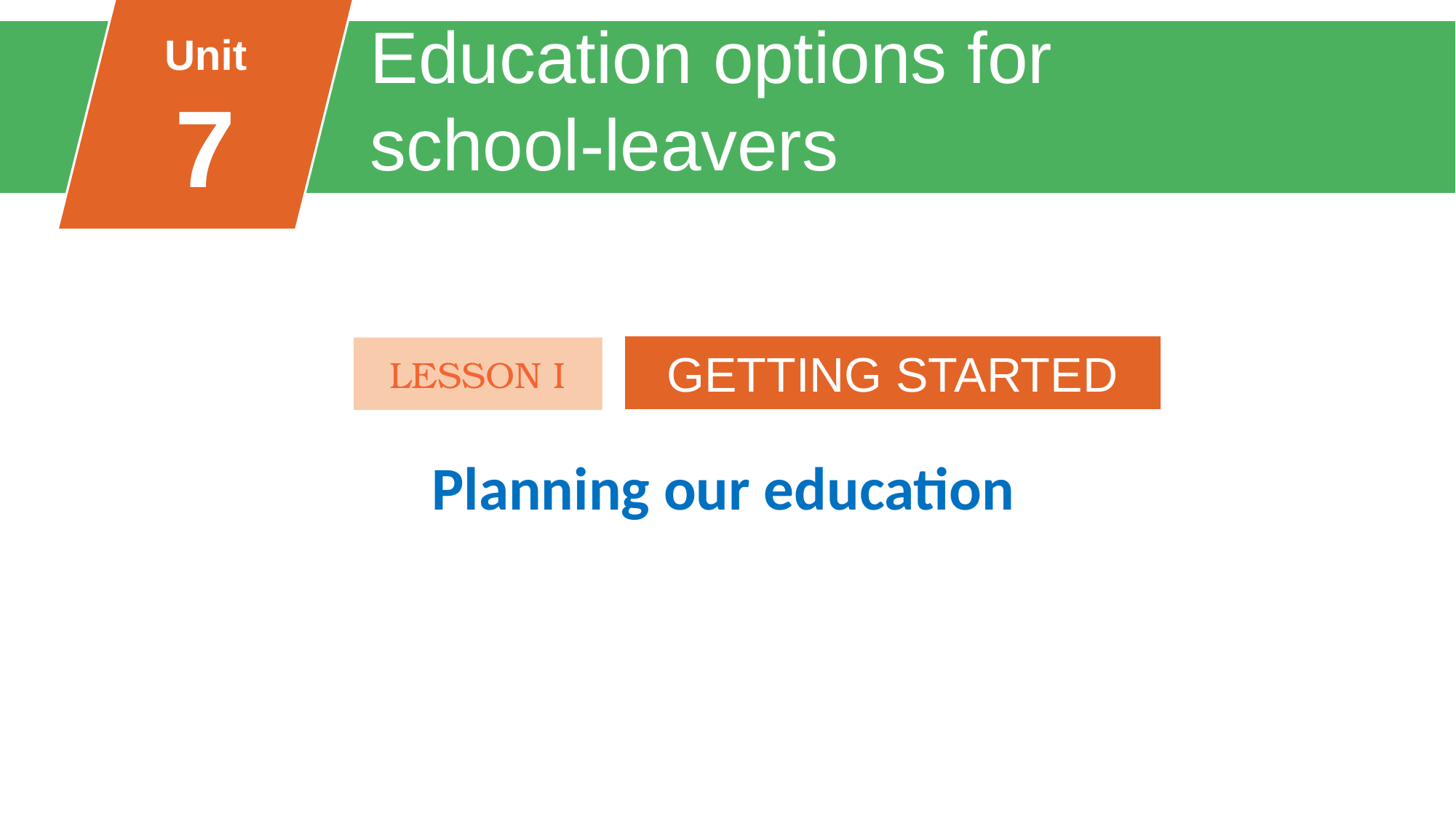

Education options for
school-leavers
Unit
7
FAMILY LIFE
Unit
GETTING STARTED
LESSON I
Planning our education